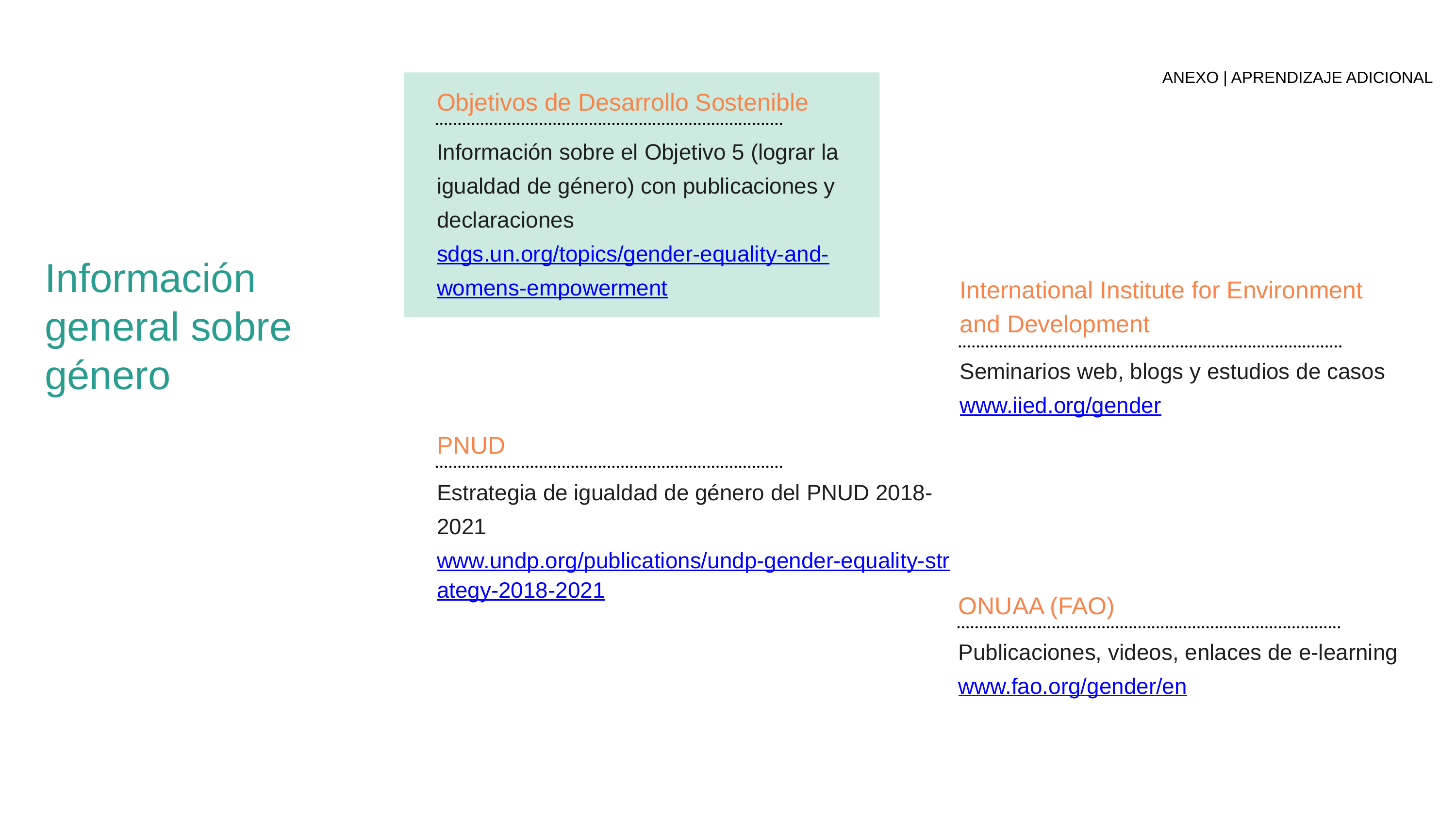

ANEXO | APRENDIZAJE ADICIONAL

Objetivos de Desarrollo Sostenible

Información sobre el Objetivo 5 (lograr la igualdad de género) con publicaciones y declaraciones sdgs.un.org/topics/gender-equality-and-womens-empowerment
Información general sobre género
International Institute for Environment and Development

Seminarios web, blogs y estudios de casos www.iied.org/gender

PNUD

Estrategia de igualdad de género del PNUD 2018-2021
www.undp.org/publications/undp-gender-equality-strategy-2018-2021
ONUAA (FAO)

Publicaciones, videos, enlaces de e-learning
www.fao.org/gender/en